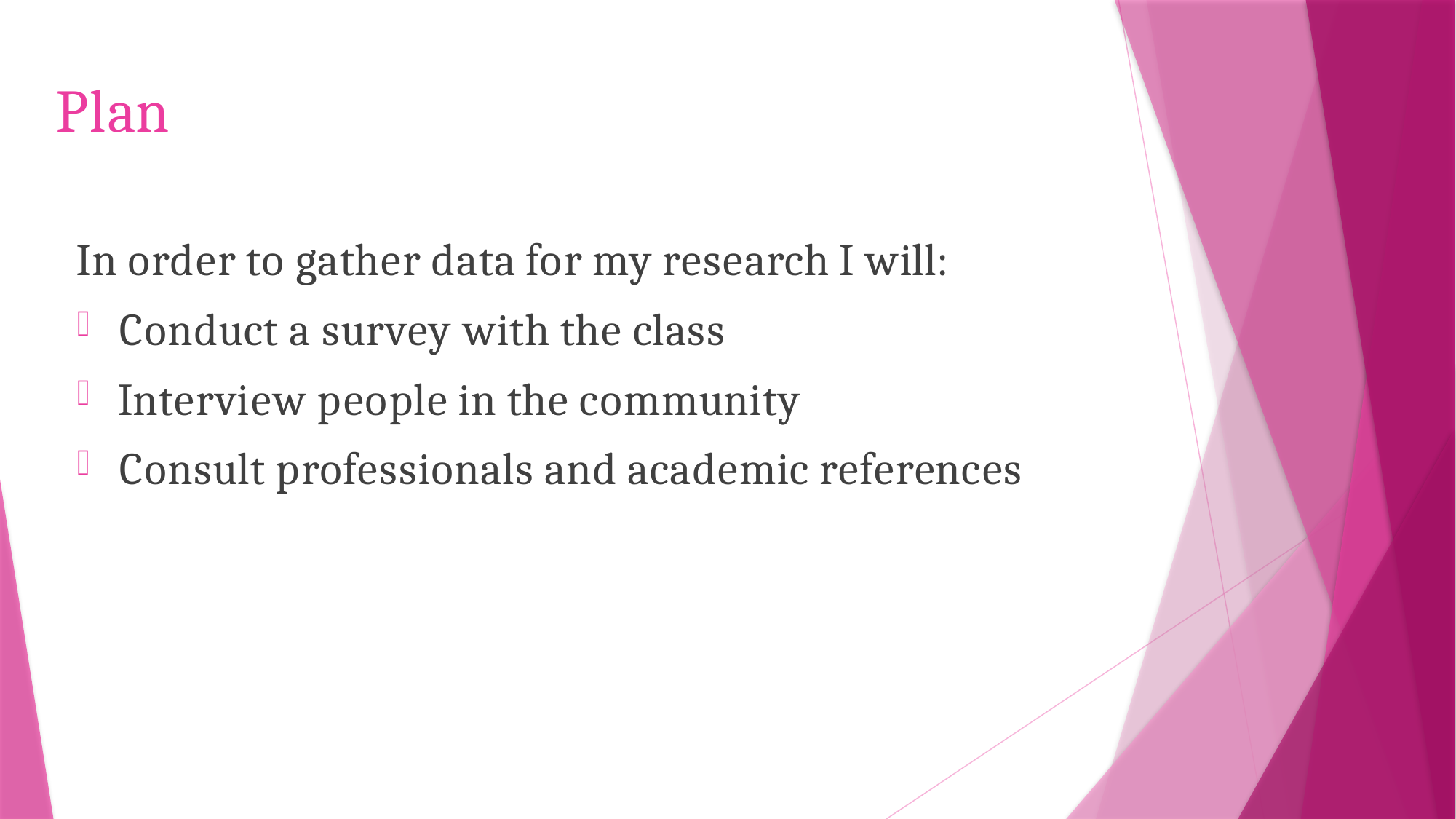

# Plan
In order to gather data for my research I will:
Conduct a survey with the class
Interview people in the community
Consult professionals and academic references